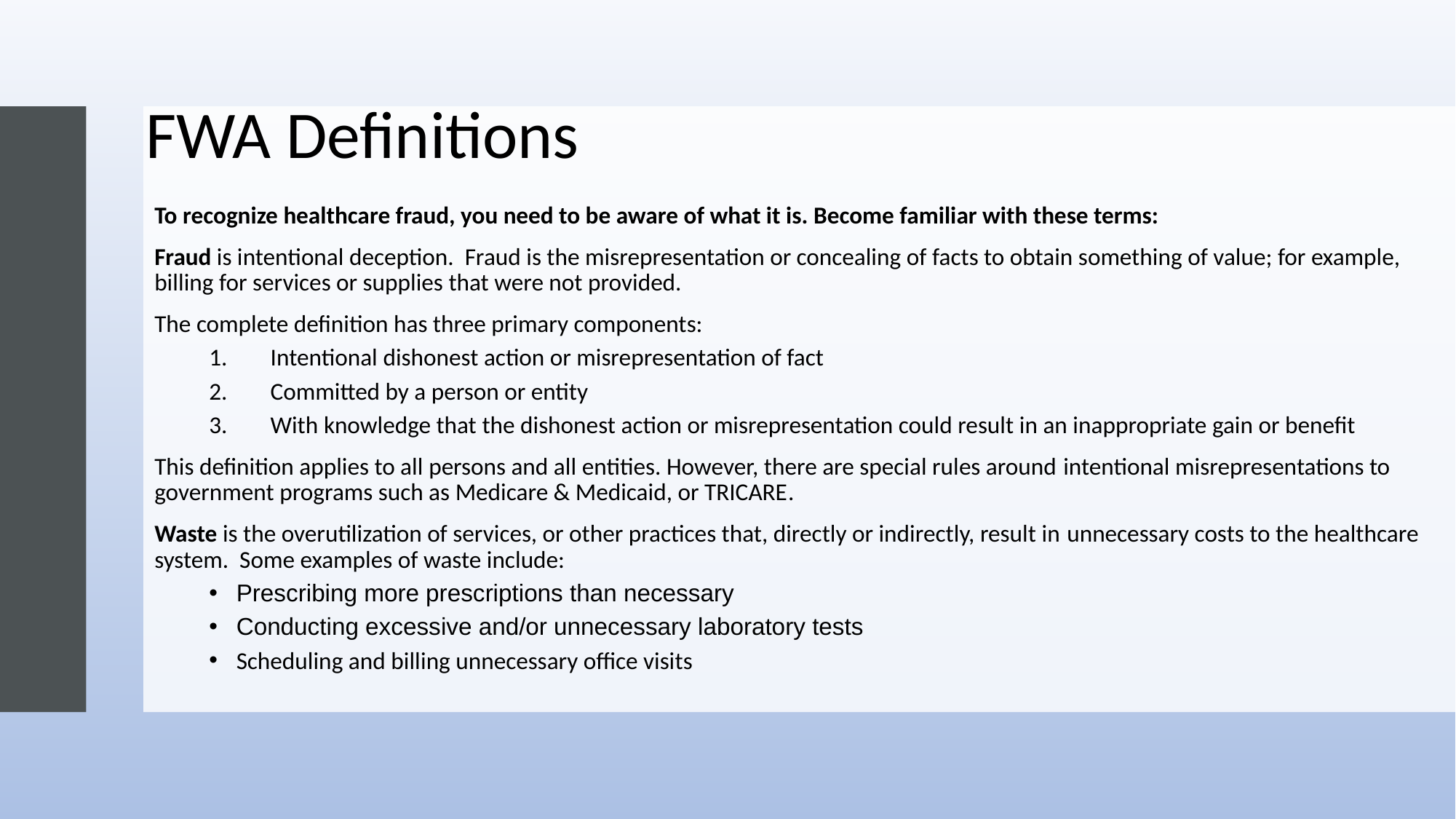

# FWA Definitions

To recognize healthcare fraud, you need to be aware of what it is. Become familiar with these terms:
Fraud is intentional deception.  Fraud is the misrepresentation or concealing of facts to obtain something of value; for example, billing for services or supplies that were not provided.
The complete definition has three primary components:​
Intentional dishonest action or misrepresentation of fact​
Committed by a person or entity​
With knowledge that the dishonest action or misrepresentation could result in an inappropriate gain or benefit​
​This definition applies to all persons and all entities. However, there are special rules around intentional misrepresentations to government programs such as Medicare & Medicaid, or TRICARE​.
Waste is the overutilization of services, or other practices that, directly or indirectly, result in unnecessary costs to the healthcare system.  Some examples of waste include:
Prescribing more prescriptions than necessary
Conducting excessive and/or unnecessary laboratory tests
Scheduling and billing unnecessary office visits